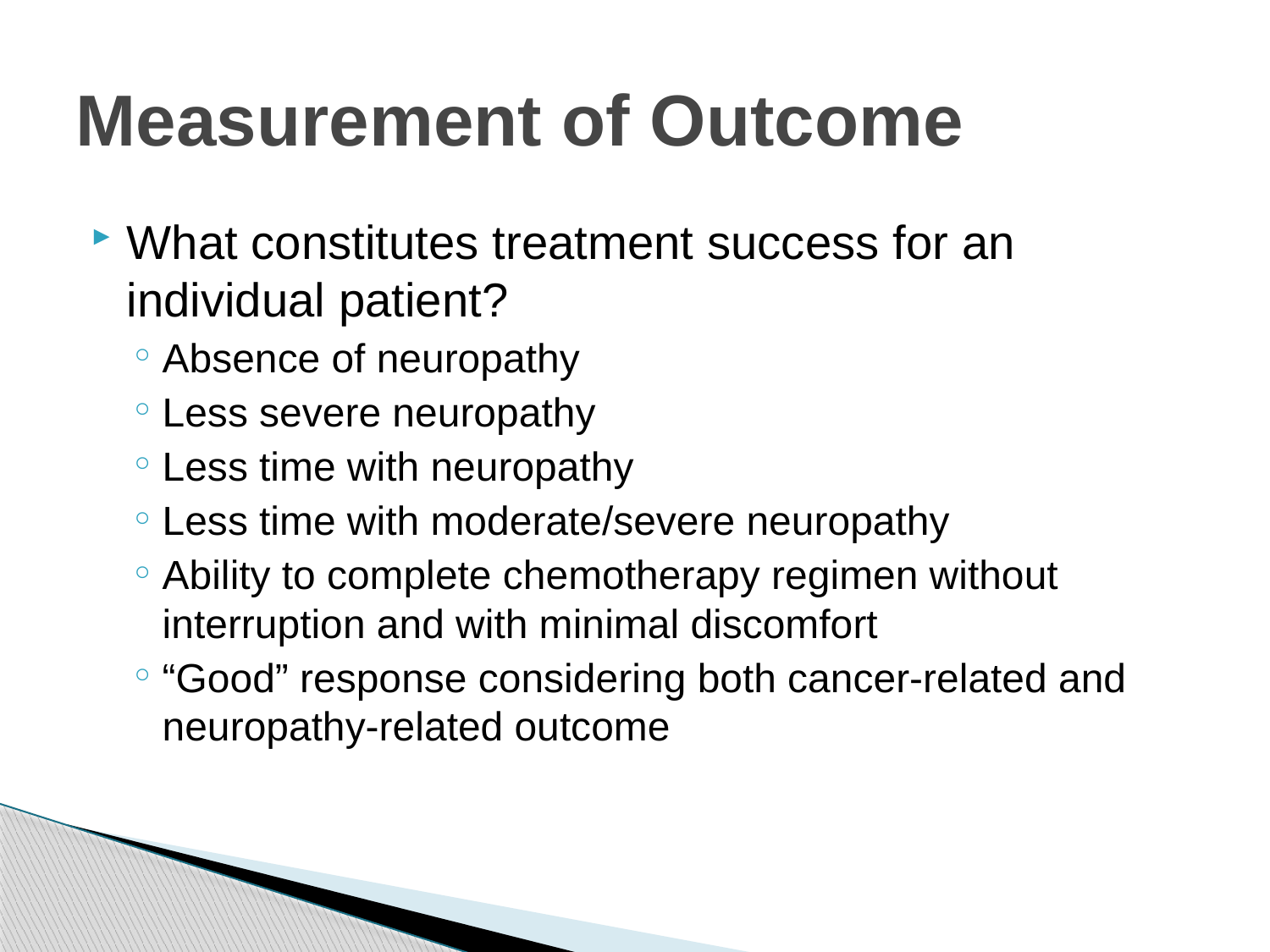

# Measurement of Outcome
What constitutes treatment success for an individual patient?
Absence of neuropathy
Less severe neuropathy
Less time with neuropathy
Less time with moderate/severe neuropathy
Ability to complete chemotherapy regimen without interruption and with minimal discomfort
“Good” response considering both cancer-related and neuropathy-related outcome